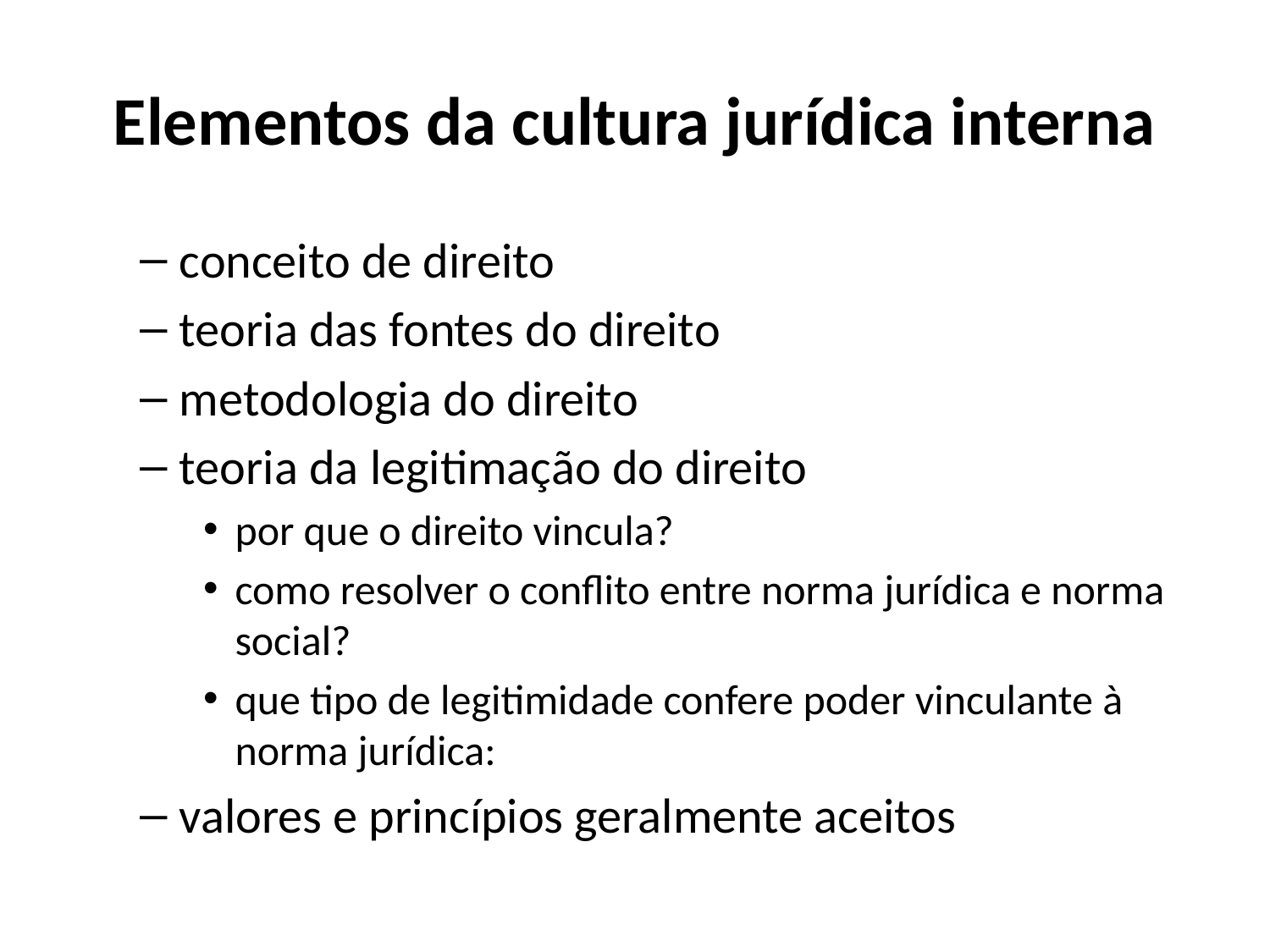

# Elementos da cultura jurídica interna
conceito de direito
teoria das fontes do direito
metodologia do direito
teoria da legitimação do direito
por que o direito vincula?
como resolver o conflito entre norma jurídica e norma social?
que tipo de legitimidade confere poder vinculante à norma jurídica:
valores e princípios geralmente aceitos